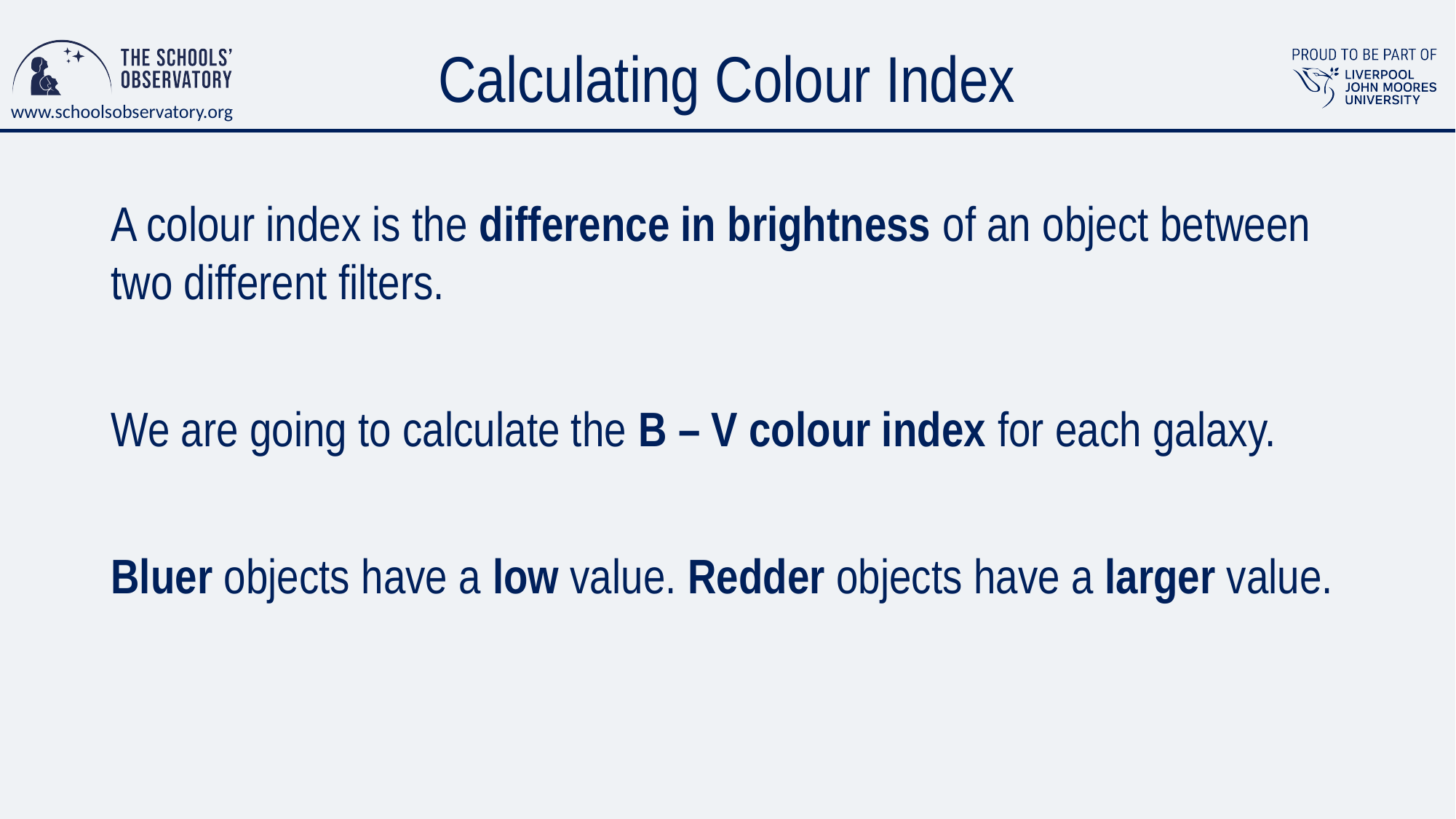

# Calculating Colour Index
A colour index is the difference in brightness of an object between two different filters.

We are going to calculate the B – V colour index for each galaxy.

Bluer objects have a low value. Redder objects have a larger value.